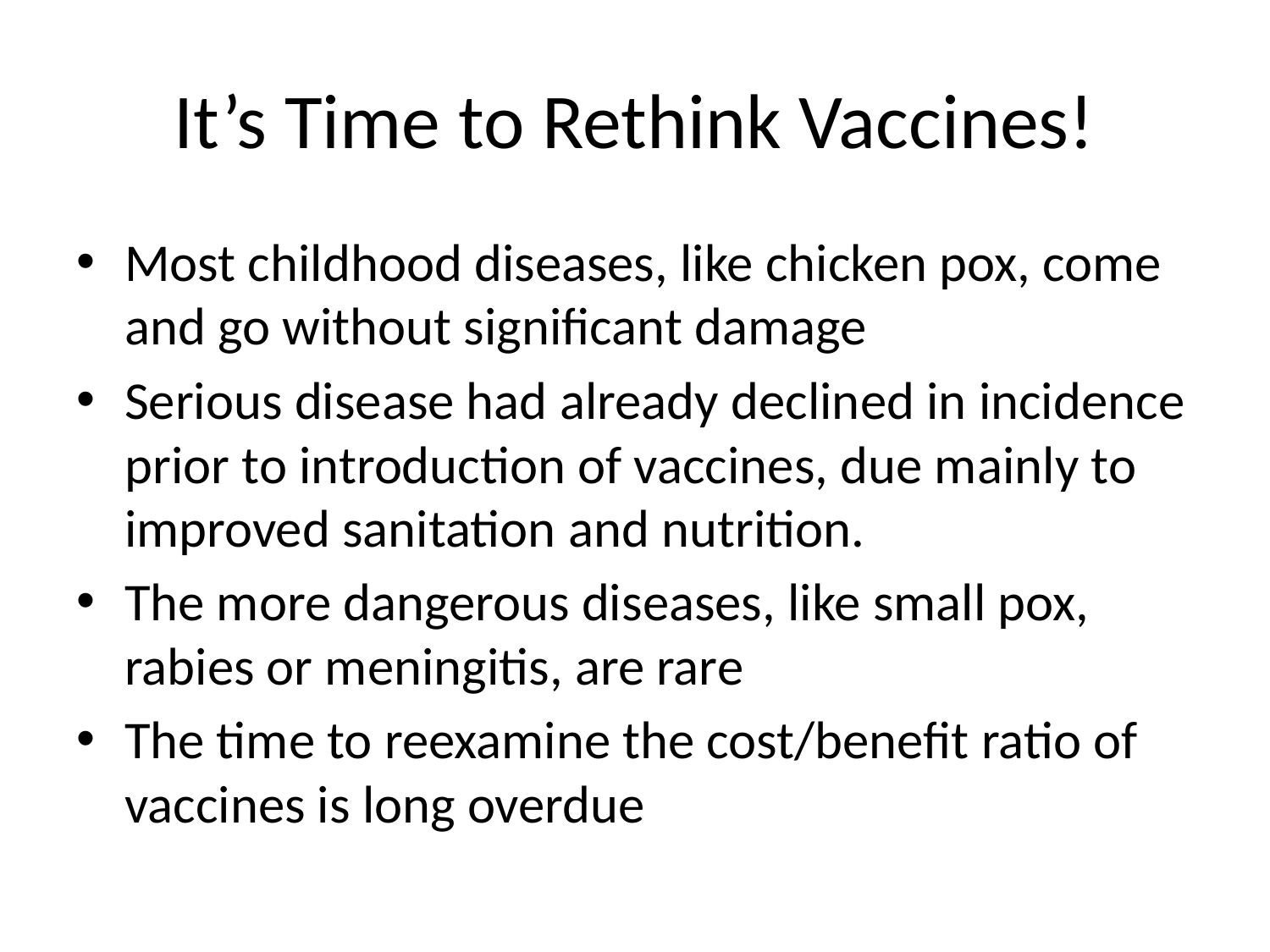

# It’s Time to Rethink Vaccines!
Most childhood diseases, like chicken pox, come and go without significant damage
Serious disease had already declined in incidence prior to introduction of vaccines, due mainly to improved sanitation and nutrition.
The more dangerous diseases, like small pox, rabies or meningitis, are rare
The time to reexamine the cost/benefit ratio of vaccines is long overdue